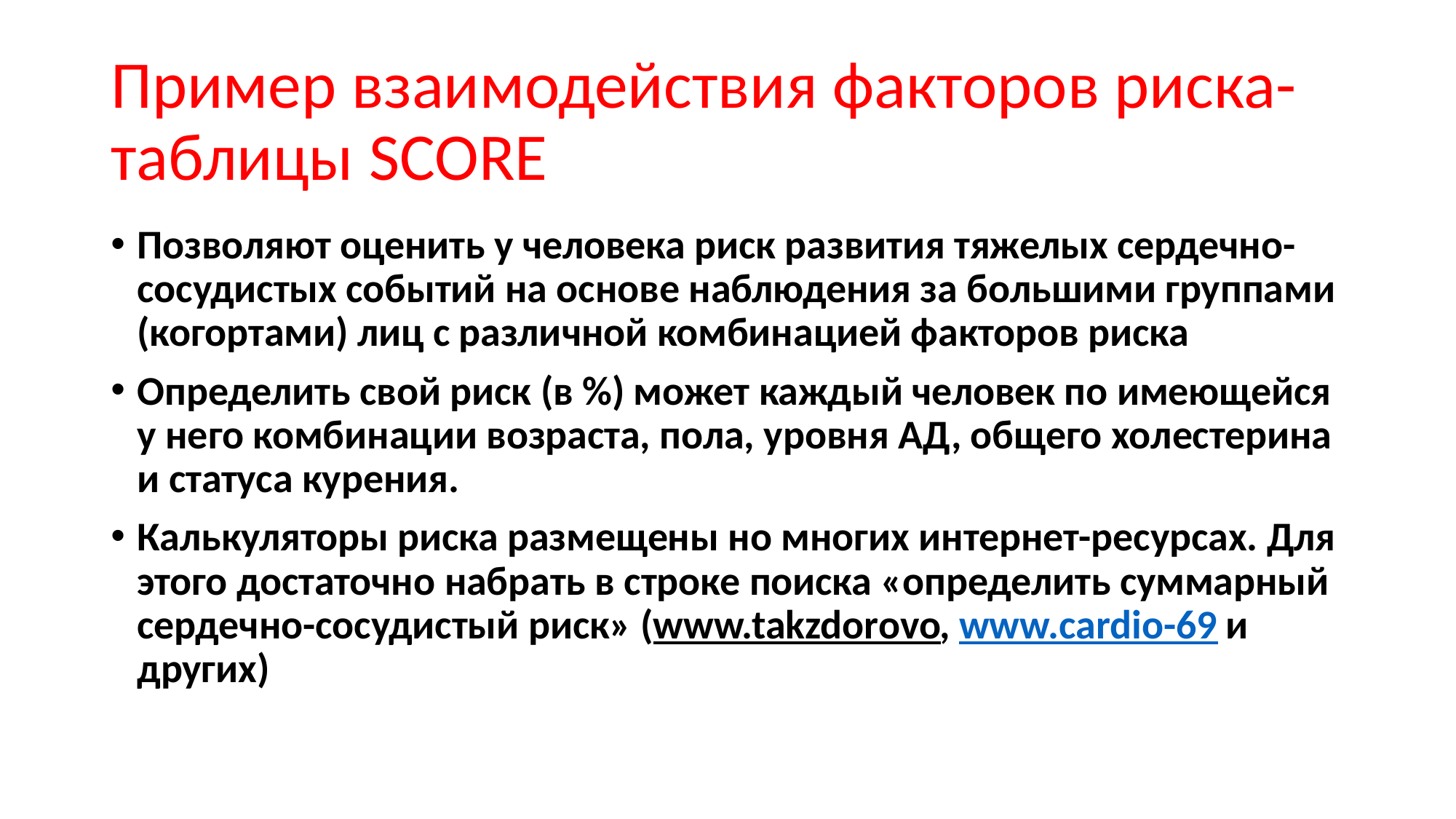

# Пример взаимодействия факторов риска- таблицы SCORE
Позволяют оценить у человека риск развития тяжелых сердечно-сосудистых событий на основе наблюдения за большими группами (когортами) лиц с различной комбинацией факторов риска
Определить свой риск (в %) может каждый человек по имеющейся у него комбинации возраста, пола, уровня АД, общего холестерина и статуса курения.
Калькуляторы риска размещены но многих интернет-ресурсах. Для этого достаточно набрать в строке поиска «определить суммарный сердечно-сосудистый риск» (www.takzdorovo, www.cardio-69 и других)